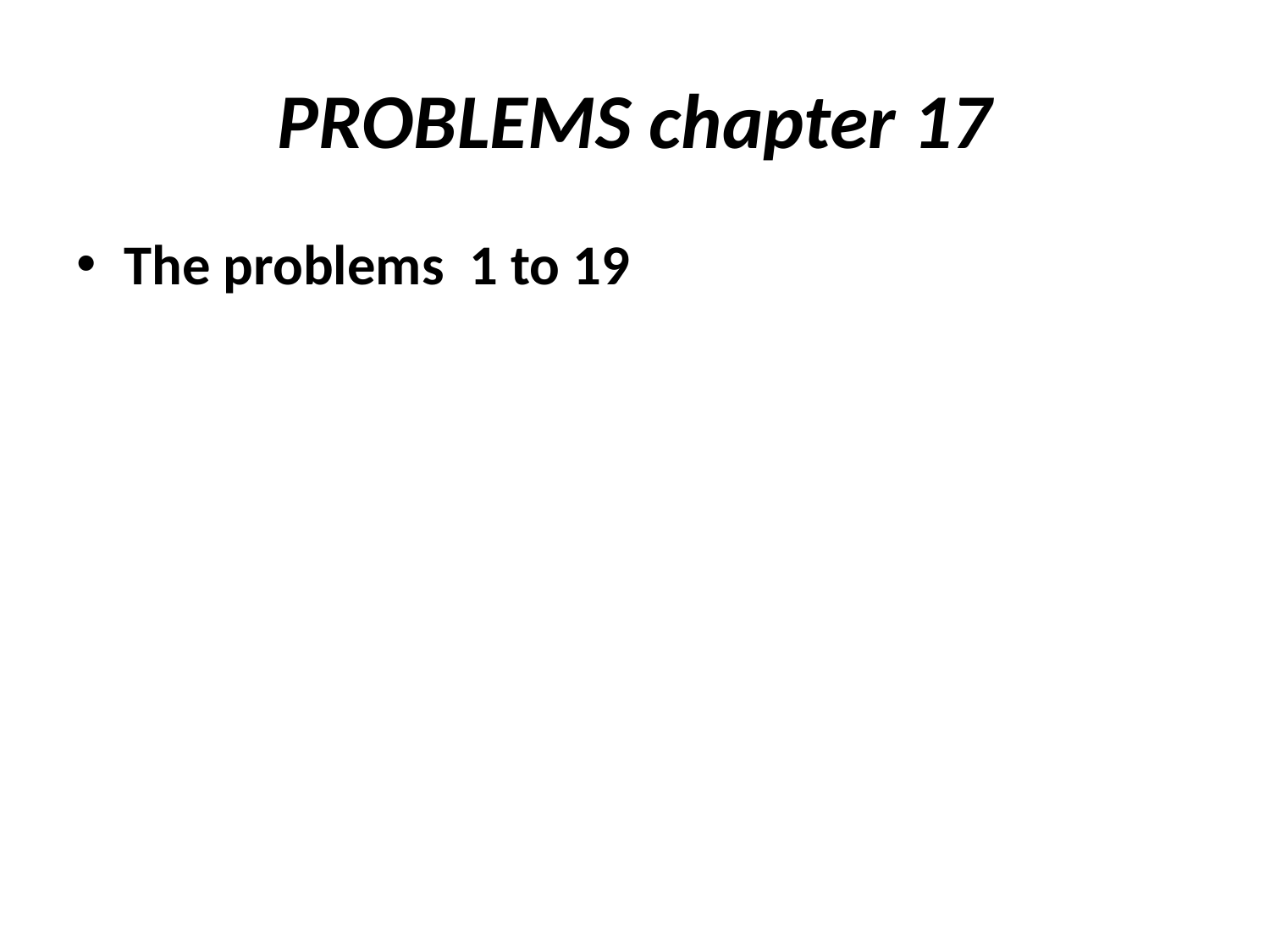

# PROBLEMS chapter 17
The problems  1 to 19